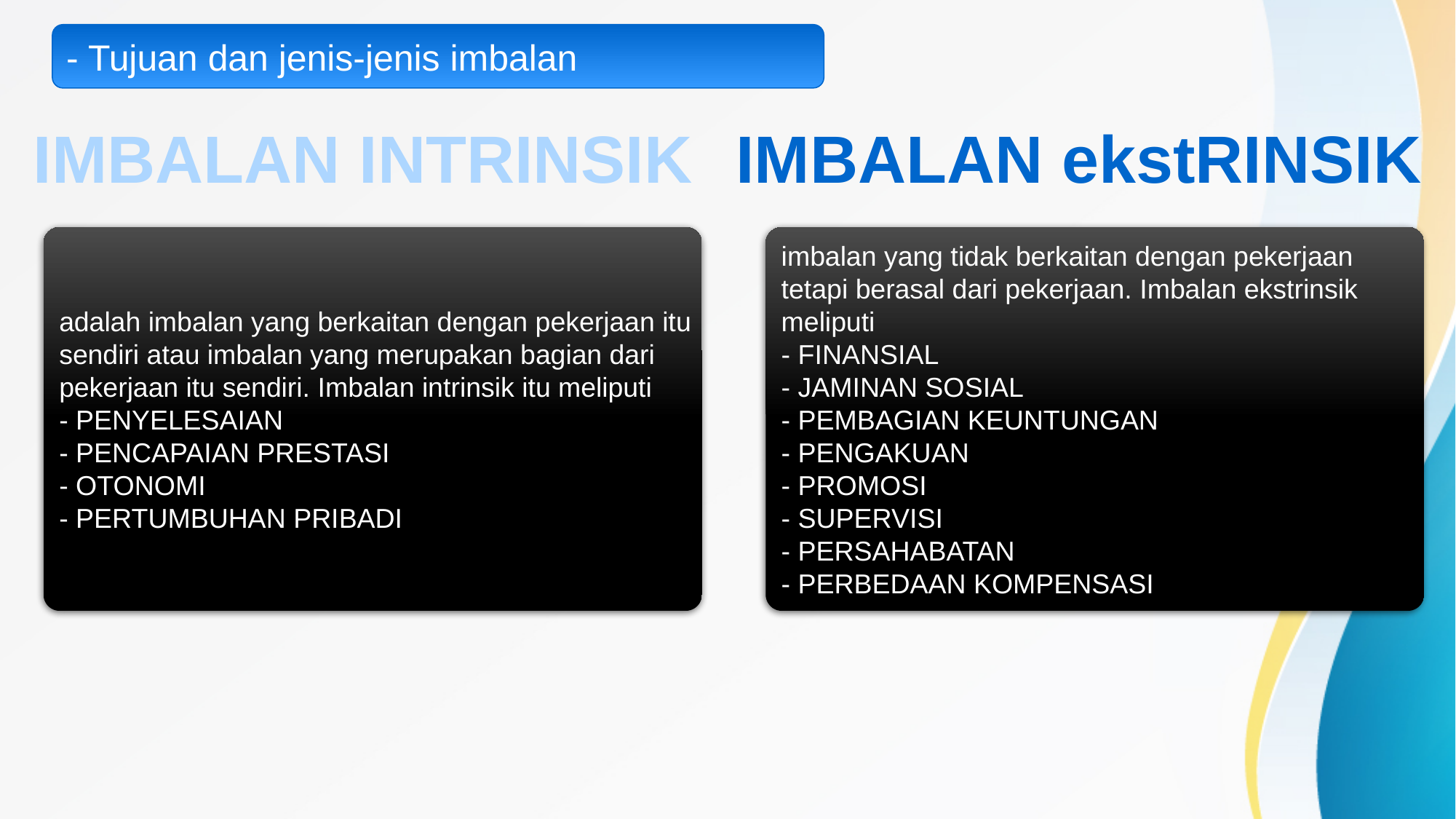

- Tujuan dan jenis-jenis imbalan
IMBALAN INTRINSIK
IMBALAN ekstRINSIK
adalah imbalan yang berkaitan dengan pekerjaan itu
sendiri atau imbalan yang merupakan bagian dari
pekerjaan itu sendiri. Imbalan intrinsik itu meliputi
- PENYELESAIAN
- PENCAPAIAN PRESTASI
- OTONOMI
- PERTUMBUHAN PRIBADI
imbalan yang tidak berkaitan dengan pekerjaan
tetapi berasal dari pekerjaan. Imbalan ekstrinsik
meliputi
- FINANSIAL
- JAMINAN SOSIAL
- PEMBAGIAN KEUNTUNGAN
- PENGAKUAN
- PROMOSI
- SUPERVISI
- PERSAHABATAN
- PERBEDAAN KOMPENSASI